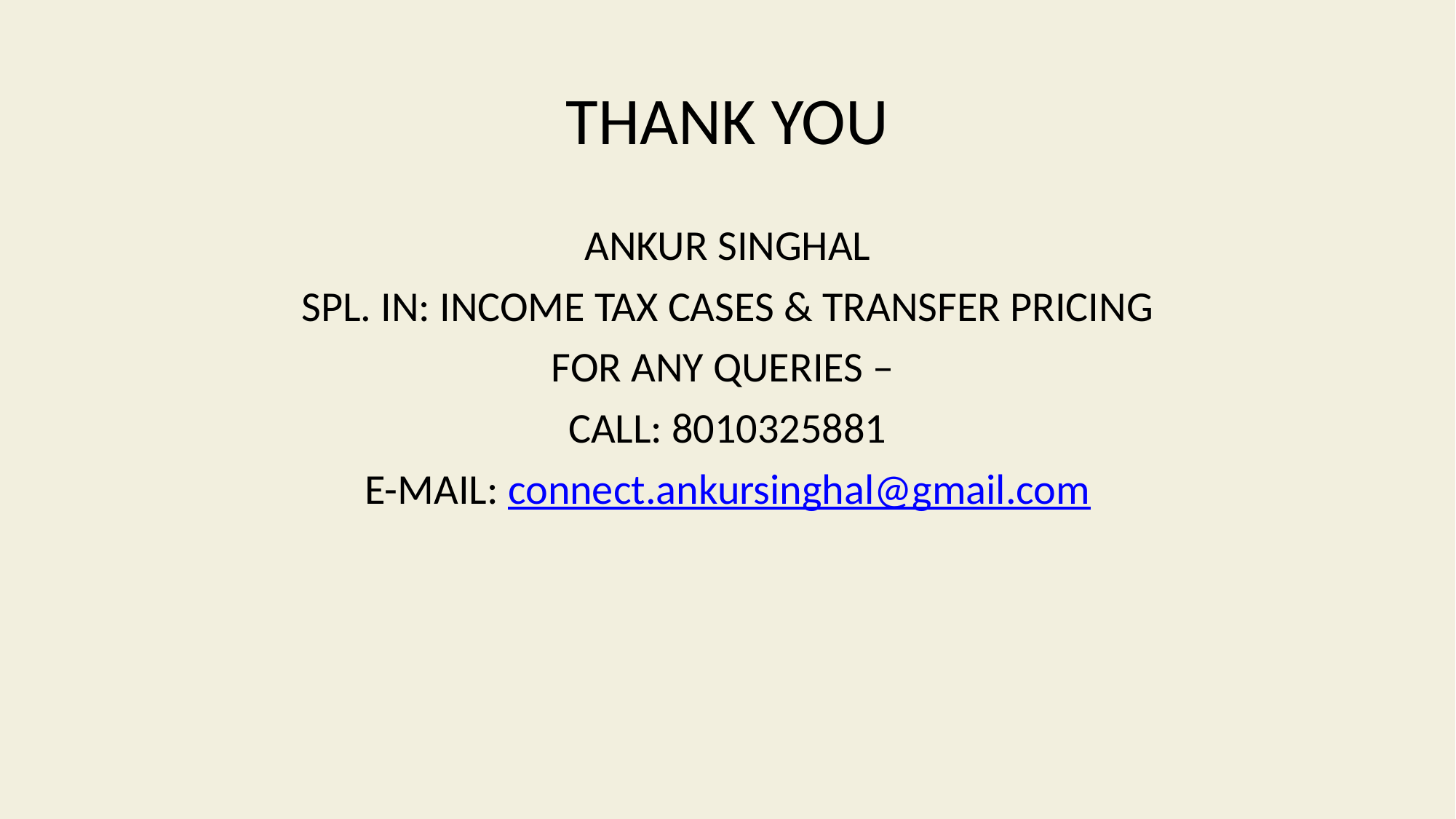

# THANK YOU
ANKUR SINGHAL
SPL. IN: INCOME TAX CASES & TRANSFER PRICING
FOR ANY QUERIES –
CALL: 8010325881
E-MAIL: connect.ankursinghal@gmail.com